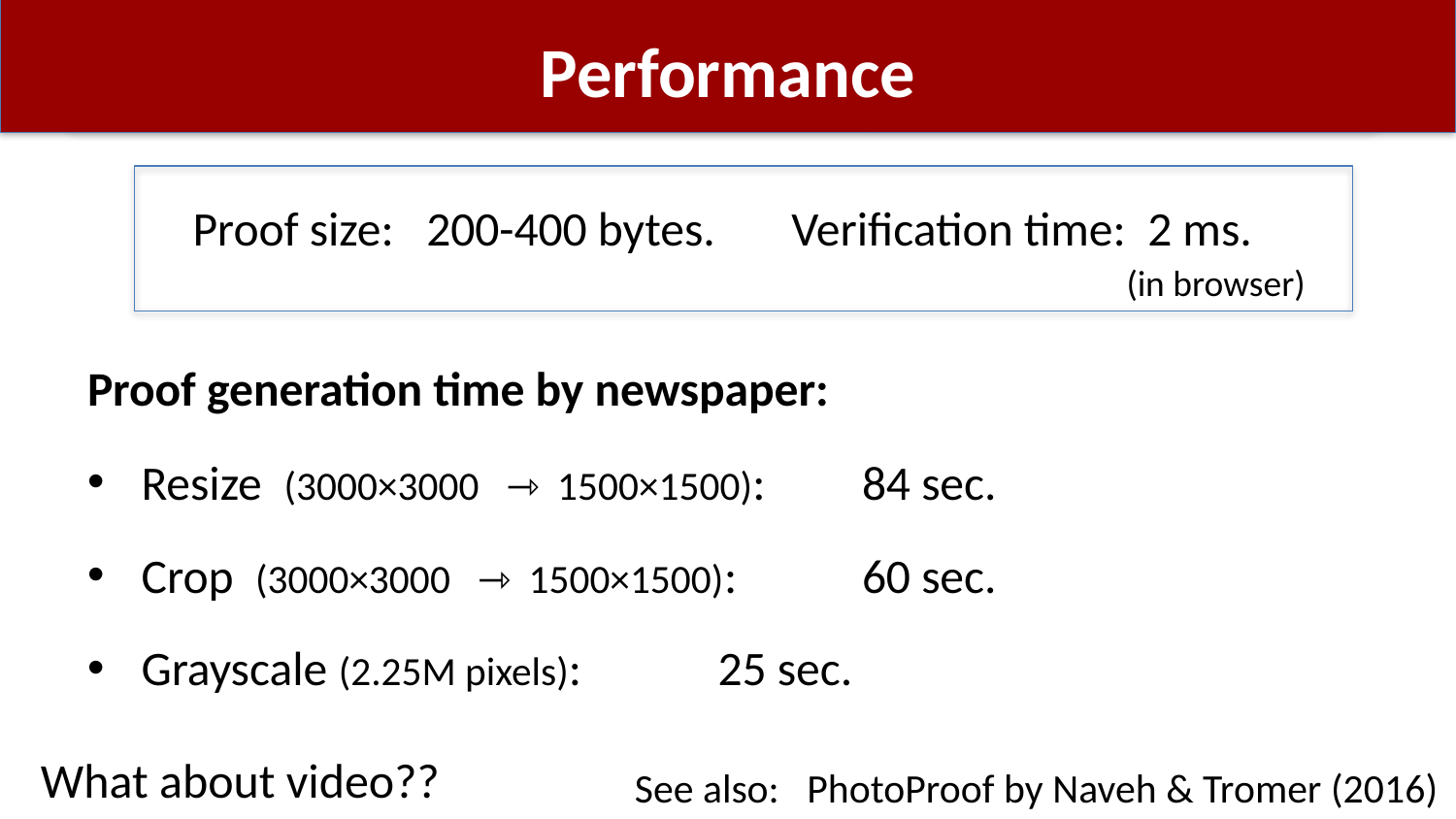

# Performance

Proof size:   200-400 bytes.       Verification time:  2 ms.

Proof generation time by newspaper:
Resize  (3000×3000   ⇾  1500×1500):		84 sec.
Crop  (3000×3000   ⇾  1500×1500):		60 sec.
Grayscale (2.25M pixels):					25 sec.

(in browser)
What about video??
See also:   PhotoProof by Naveh & Tromer (2016)